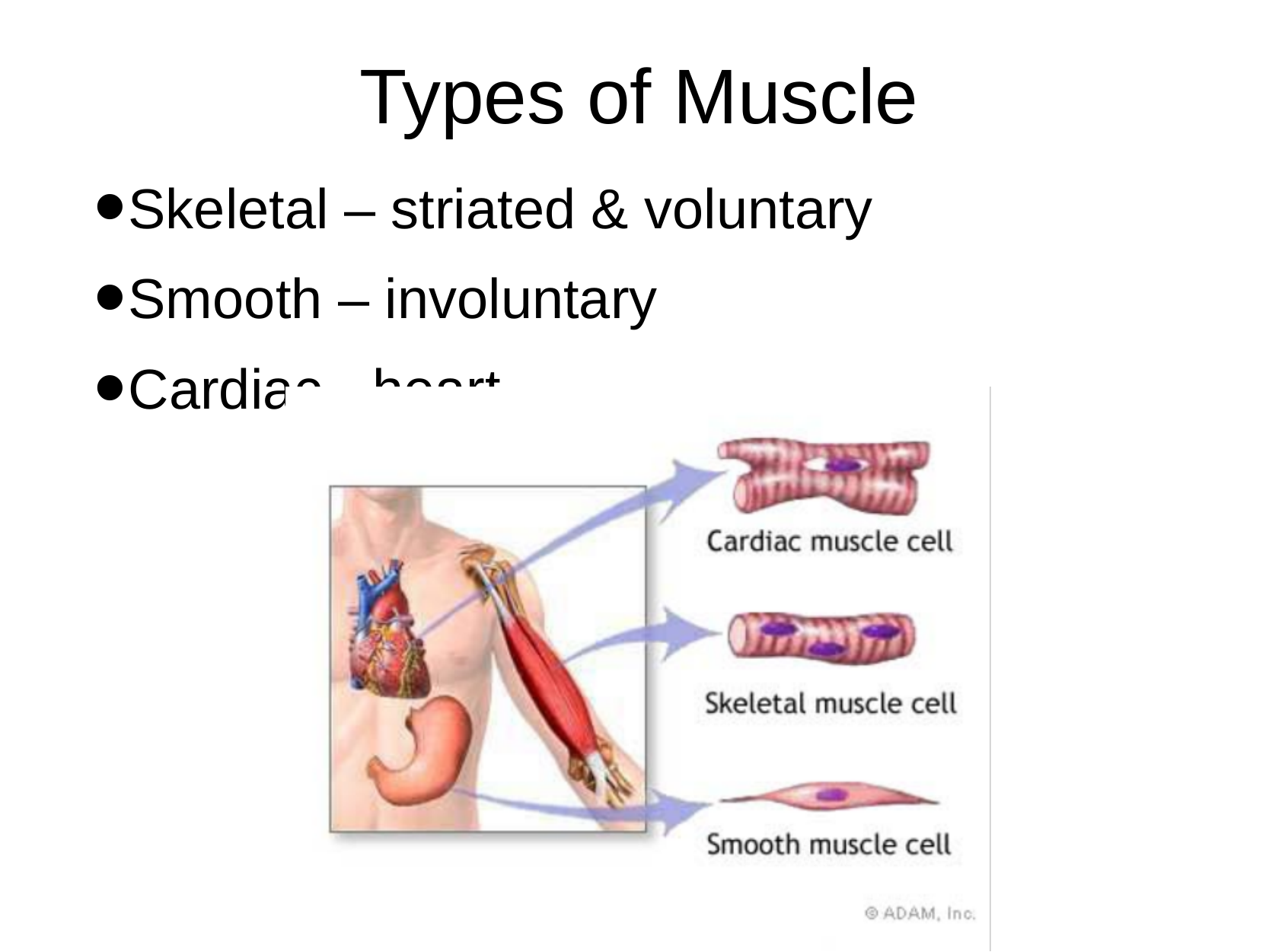

# Types of Muscle
Skeletal – striated & voluntary
Smooth – involuntary
Cardiac - heart